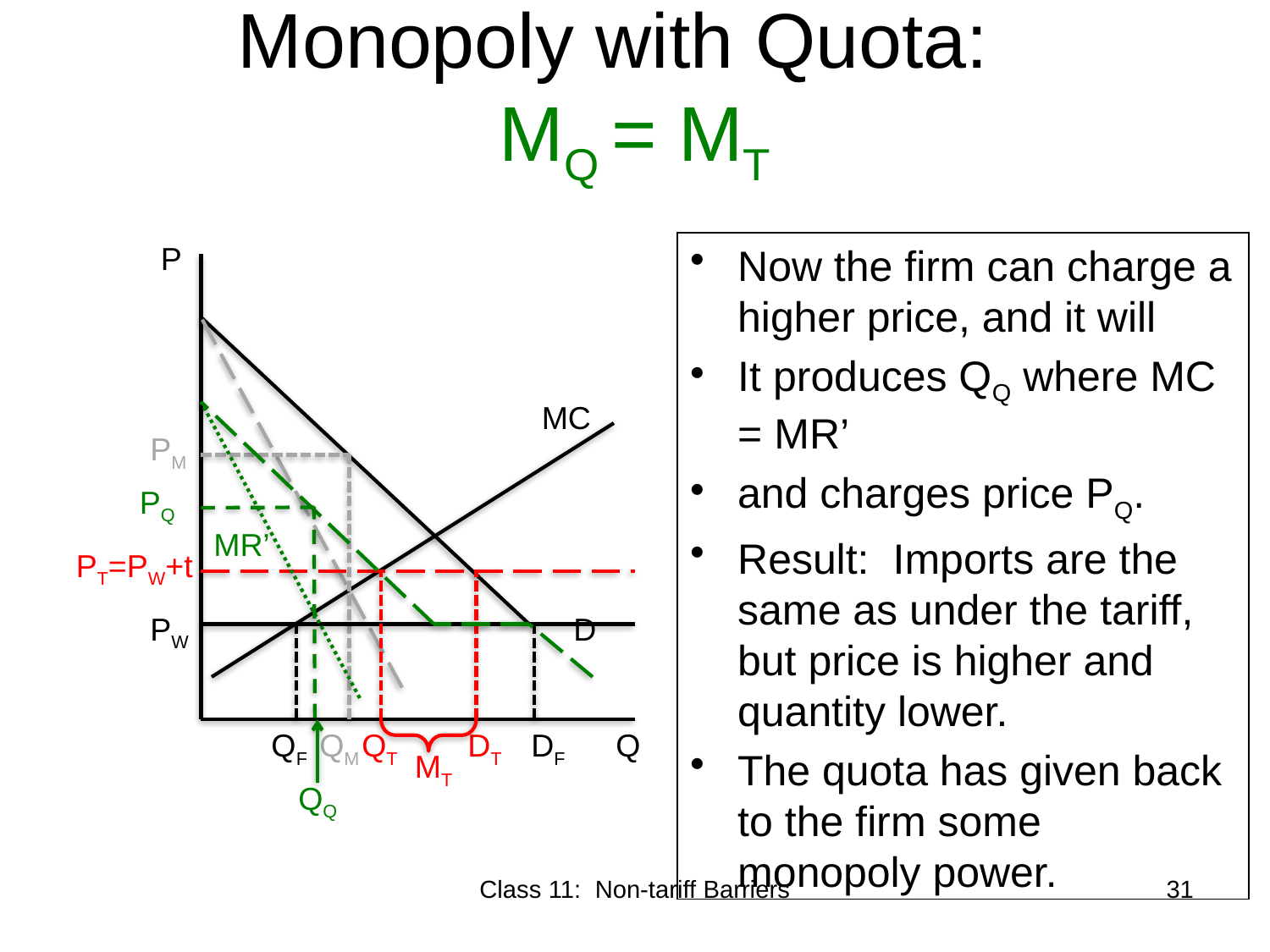

# Monopoly with Quota: MQ = MT
P
Now the firm can charge a higher price, and it will
It produces QQ where MC = MR’
and charges price PQ.
Result:  Imports are the same as under the tariff, but price is higher and quantity lower.
The quota has given back to the firm some monopoly power.
MC
PM
PQ
MR’
PT=PW+t
PW
D

QF
QM
QT
DT
DF
Q
MT
QQ
Class 11:  Non-tariff Barriers
31